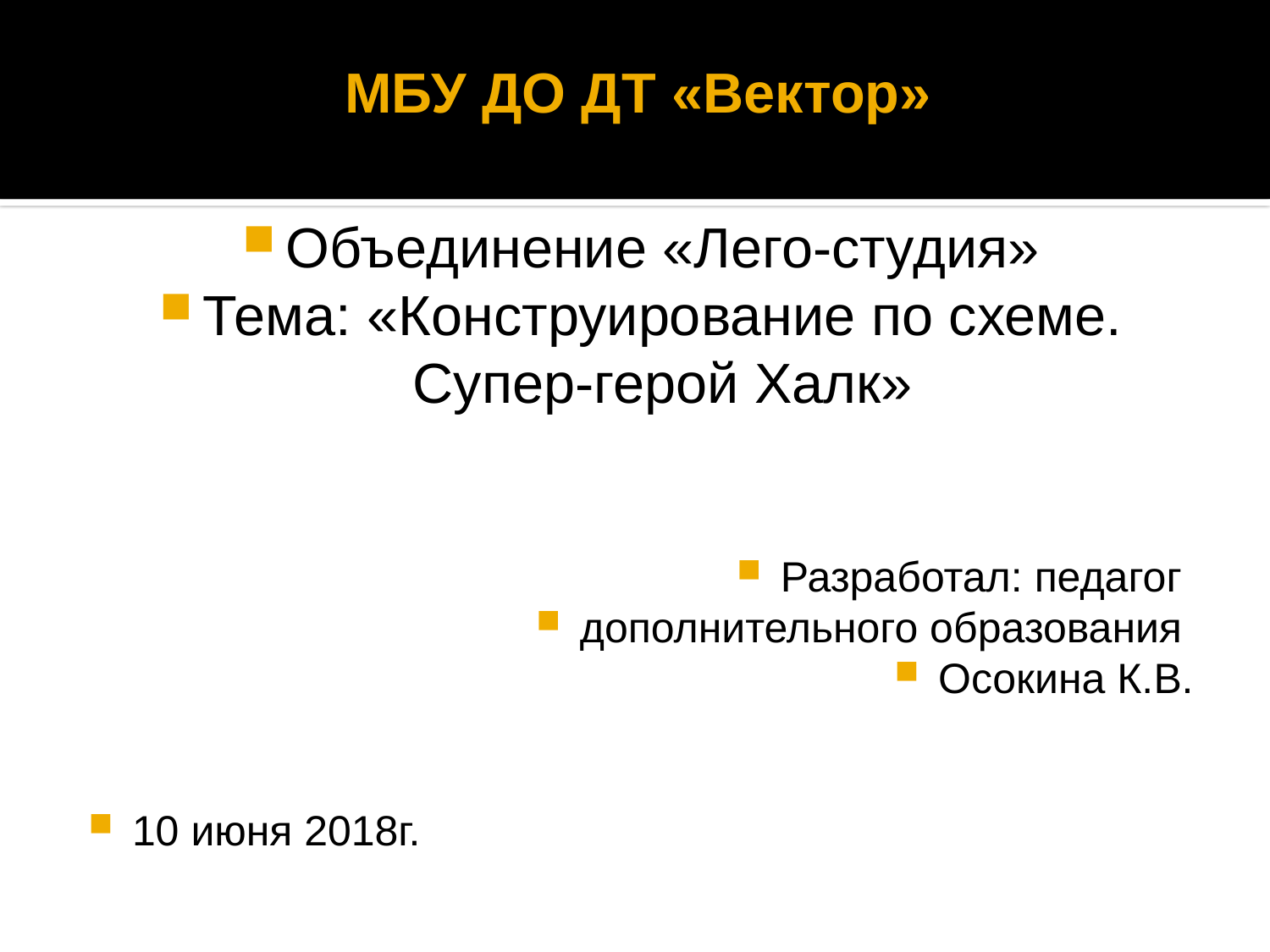

# МБУ ДО ДТ «Вектор»
Объединение «Лего-студия»
Тема: «Конструирование по схеме. Супер-герой Халк»

Разработал: педагог
дополнительного образования
Осокина К.В.

10 июня 2018г.